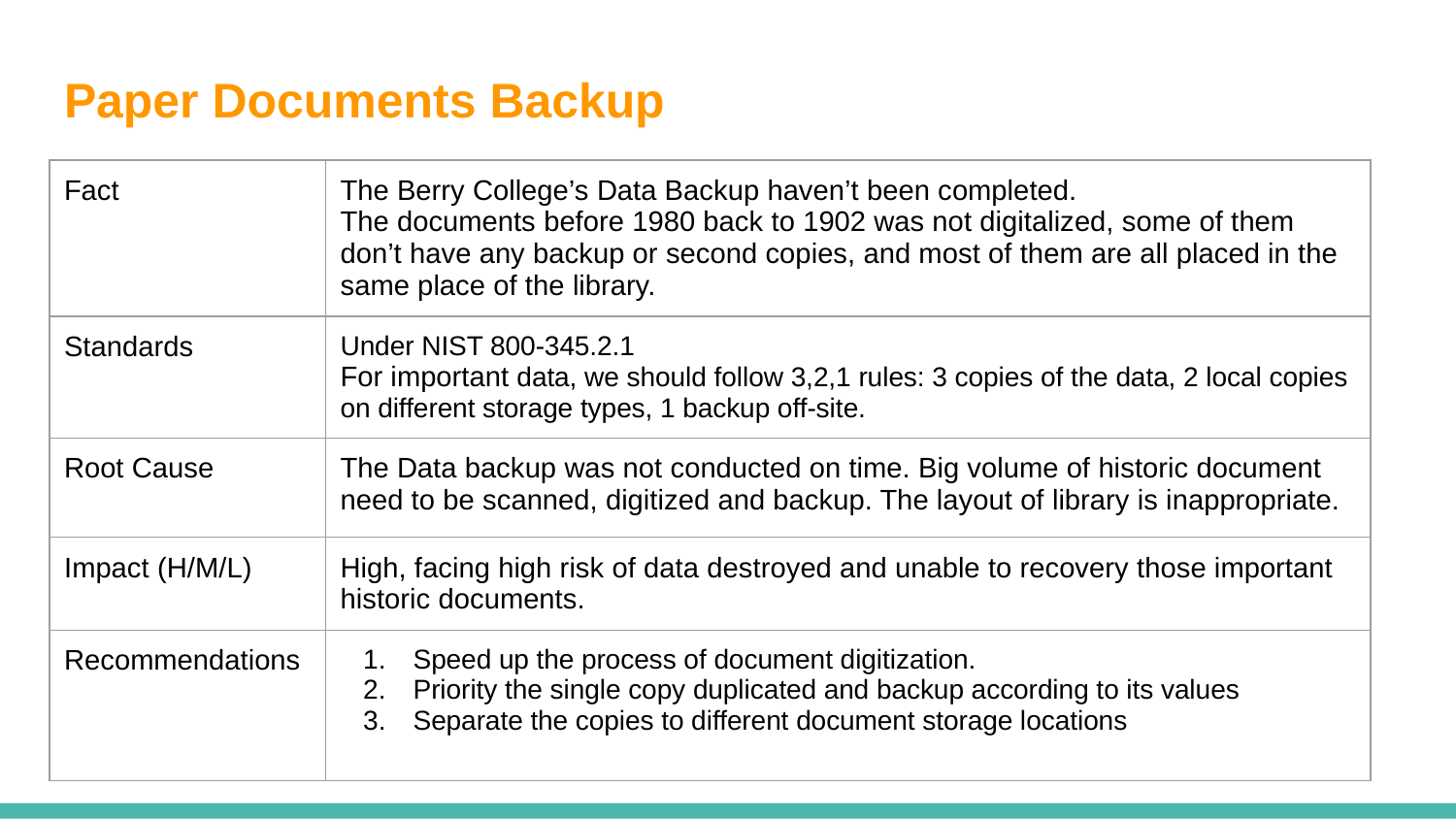

# Paper Documents Backup
| Fact | The Berry College’s Data Backup haven’t been completed. The documents before 1980 back to 1902 was not digitalized, some of them don’t have any backup or second copies, and most of them are all placed in the same place of the library. |
| --- | --- |
| Standards | Under NIST 800-345.2.1 For important data, we should follow 3,2,1 rules: 3 copies of the data, 2 local copies on different storage types, 1 backup off-site. |
| Root Cause | The Data backup was not conducted on time. Big volume of historic document need to be scanned, digitized and backup. The layout of library is inappropriate. |
| Impact (H/M/L) | High, facing high risk of data destroyed and unable to recovery those important historic documents. |
| Recommendations | Speed up the process of document digitization. Priority the single copy duplicated and backup according to its values Separate the copies to different document storage locations |